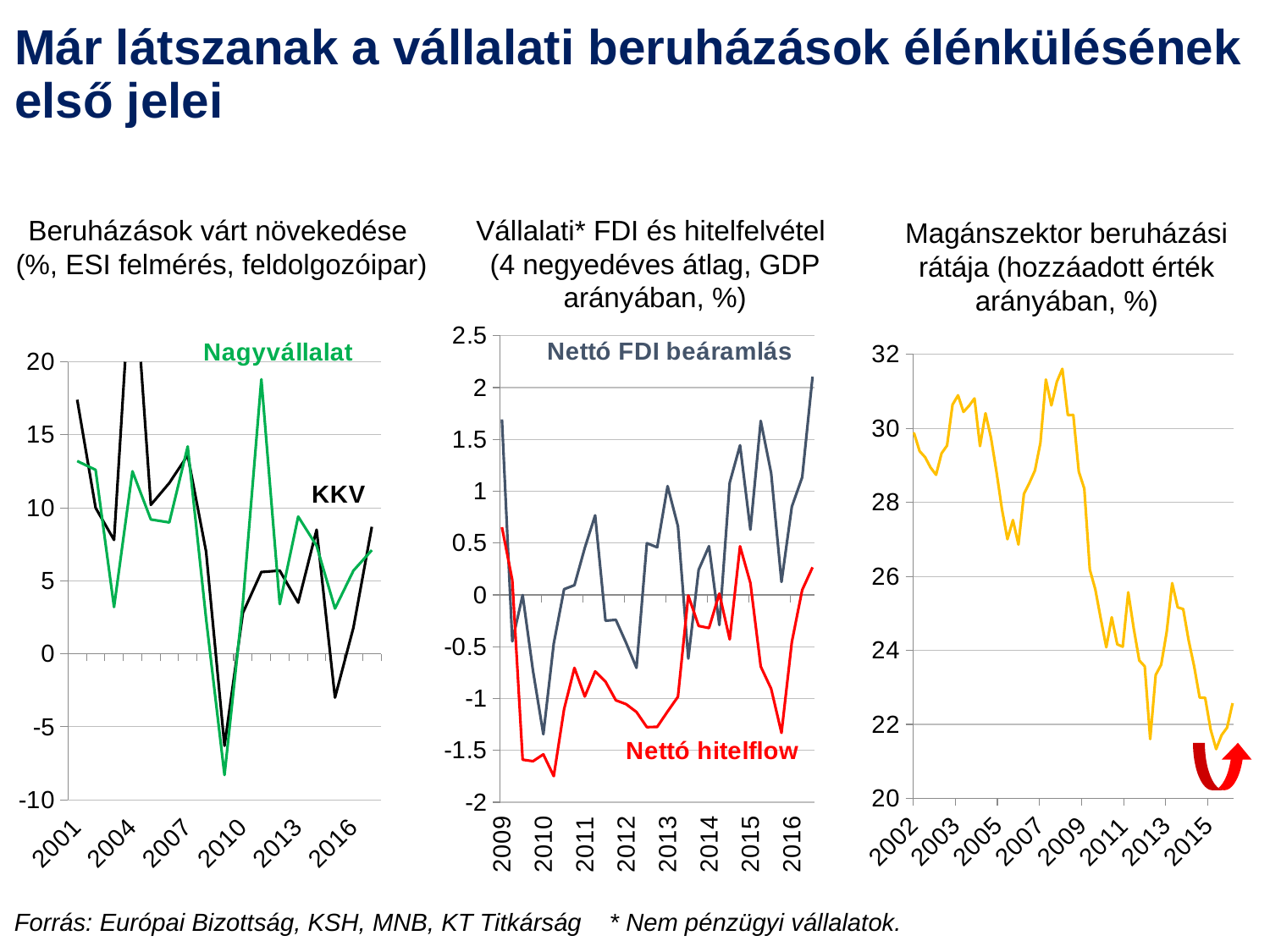

# Már látszanak a vállalati beruházások élénkülésének első jelei
Beruházások várt növekedése
(%, ESI felmérés, feldolgozóipar)
Vállalati* FDI és hitelfelvétel
(4 negyedéves átlag, GDP arányában, %)
Magánszektor beruházási rátája (hozzáadott érték arányában, %)

### Chart

| Category | Beruházási ráta a magánszektorban |
|---|---|
| 36526 | 32.932209928088305 |
| 36617 | 33.19034461100355 |
| 36708 | 33.22194738525813 |
| 36800 | 33.44801913214701 |
| 36892 | 32.59677906160533 |
| 36982 | 31.98583694237971 |
| 37073 | 30.86516530068713 |
| 37165 | 29.836358944250573 |
| 37257 | 29.86422194118251 |
| 37347 | 29.382982402925663 |
| 37438 | 29.218649881214947 |
| 37530 | 28.940382775246327 |
| 37622 | 28.743604830771552 |
| 37712 | 29.32170933785657 |
| 37803 | 29.533975615820317 |
| 37895 | 30.63850239153063 |
| 37987 | 30.889265945144363 |
| 38078 | 30.44104367018517 |
| 38169 | 30.606369243442504 |
| 38261 | 30.805937893057784 |
| 38353 | 29.51916846651627 |
| 38443 | 30.406832481234957 |
| 38534 | 29.743471580665965 |
| 38626 | 28.823028323473345 |
| 38718 | 27.815775441933077 |
| 38808 | 27.003342817725535 |
| 38899 | 27.521543768397095 |
| 38991 | 26.858308629615657 |
| 39083 | 28.2295929193734 |
| 39173 | 28.52566554751073 |
| 39264 | 28.86085476498952 |
| 39356 | 29.604182986107595 |
| 39448 | 31.31622646660902 |
| 39539 | 30.618958346761943 |
| 39630 | 31.255397452158206 |
| 39722 | 31.60616593709838 |
| 39814 | 30.355370305228398 |
| 39904 | 30.361486569233882 |
| 39995 | 28.829039739050767 |
| 40087 | 28.369261085719284 |
| 40179 | 26.1816240114975 |
| 40269 | 25.65115505558498 |
| 40360 | 24.85044305110838 |
| 40452 | 24.08260234611505 |
| 40544 | 24.893498209933668 |
| 40634 | 24.16327714896384 |
| 40725 | 24.09831545893895 |
| 40817 | 25.567304115772636 |
| 40909 | 24.588190140565587 |
| 41000 | 23.72934228186068 |
| 41091 | 23.56622853939174 |
| 41183 | 21.60369771101594 |
| 41275 | 23.334642645675785 |
| 41365 | 23.61319167717872 |
| 41456 | 24.49857308779854 |
| 41548 | 25.815863151739254 |
| 41640 | 25.15981009926688 |
| 41730 | 25.115581654061486 |
| 41821 | 24.267307091952947 |
| 41913 | 23.569314578229154 |
| 42005 | 22.72310574999111 |
| 42095 | 22.71816838895481 |
| 42186 | 21.858382968029648 |
| 42278 | 21.332278803291345 |
| 42370 | 21.709767216027117 |
| 42461 | 21.914100921391583 |
| 42552 | 22.57347748239913 |

### Chart

| Category | kkv | nagyvállalat |
|---|---|---|
| 2001 | 17.4 | 13.2 |
| 2002 | 10.0 | 12.6 |
| 2003 | 7.8 | 3.2 |
| 2004 | 28.1 | 12.5 |
| 2005 | 10.2 | 9.2 |
| 2006 | 11.7 | 9.0 |
| 2007 | 13.6 | 14.2 |
| 2008 | 7.0 | 2.4 |
| 2009 | -6.3 | -8.3 |
| 2010 | 2.8 | 3.5 |
| 2011 | 5.6 | 18.8 |
| 2012 | 5.7 | 3.4 |
| 2013 | 3.5 | 9.4 |
| 2014 | 8.5 | 7.4 |
| 2015 | -3.0 | 3.1 |
| 2016 | 1.8 | 5.7 |
| 2017 | 8.7 | 7.1 |

### Chart

| Category | nettó beáramlás | Nettó hitelflow/GDP, 4 negyedéves gördülő |
|---|---|---|
| 39814 | 1.6926087593511 | 0.6530643999671598 |
| 39904 | -0.44829754998739996 | 0.14263540668589292 |
| 39995 | -0.0018739727033000122 | -1.5898617721902701 |
| 40087 | -0.7324475949847 | -1.6043404424869048 |
| 40179 | -1.3441369829745 | -1.5387597474884238 |
| 40269 | -0.4696849672632999 | -1.7486122819688448 |
| 40360 | 0.05476997293490018 | -1.1020809875599769 |
| 40452 | 0.09353599743420012 | -0.704056354043986 |
| 40544 | 0.45315090006830006 | -0.9805073671957651 |
| 40634 | 0.7678373426727 | -0.7381954744518345 |
| 40725 | -0.2495109364056001 | -0.8365563352174504 |
| 40817 | -0.2408563533137999 | -1.0171796494766976 |
| 40909 | -0.46322255422659975 | -1.0546382319268692 |
| 41000 | -0.7037973254715996 | -1.1305405428530269 |
| 41091 | 0.4985524689828004 | -1.275927340330505 |
| 41183 | 0.4589171150894 | -1.2735289266743566 |
| 41275 | 1.0493245164288996 | -1.124882986210596 |
| 41365 | 0.6627353085881995 | -0.982985147851608 |
| 41456 | -0.6141548661954004 | -0.006060328142527644 |
| 41548 | 0.24183934857410008 | -0.29939574172291106 |
| 41640 | 0.47049015612810025 | -0.31974580957797444 |
| 41730 | -0.2909555635939998 | 0.012513413416612273 |
| 41821 | 1.0824222952317 | -0.4291765549280544 |
| 41913 | 1.4434214028475 | 0.4694423000783825 |
| 42005 | 0.6291973618142 | 0.1143511416585613 |
| 42095 | 1.6785512155494 | -0.6911135769398294 |
| 42186 | 1.1748441206633002 | -0.9050494551503578 |
| 42278 | 0.12505127670359933 | -1.3312151149799556 |
| 42370 | 0.8514219914502993 | -0.4538926297230842 |
| 42461 | 1.1348168977095994 | 0.04718673551336823 |
| 42552 | 2.1050585907104993 | 0.26568668015014607 |
Forrás: Európai Bizottság, KSH, MNB, KT Titkárság    * Nem pénzügyi vállalatok.